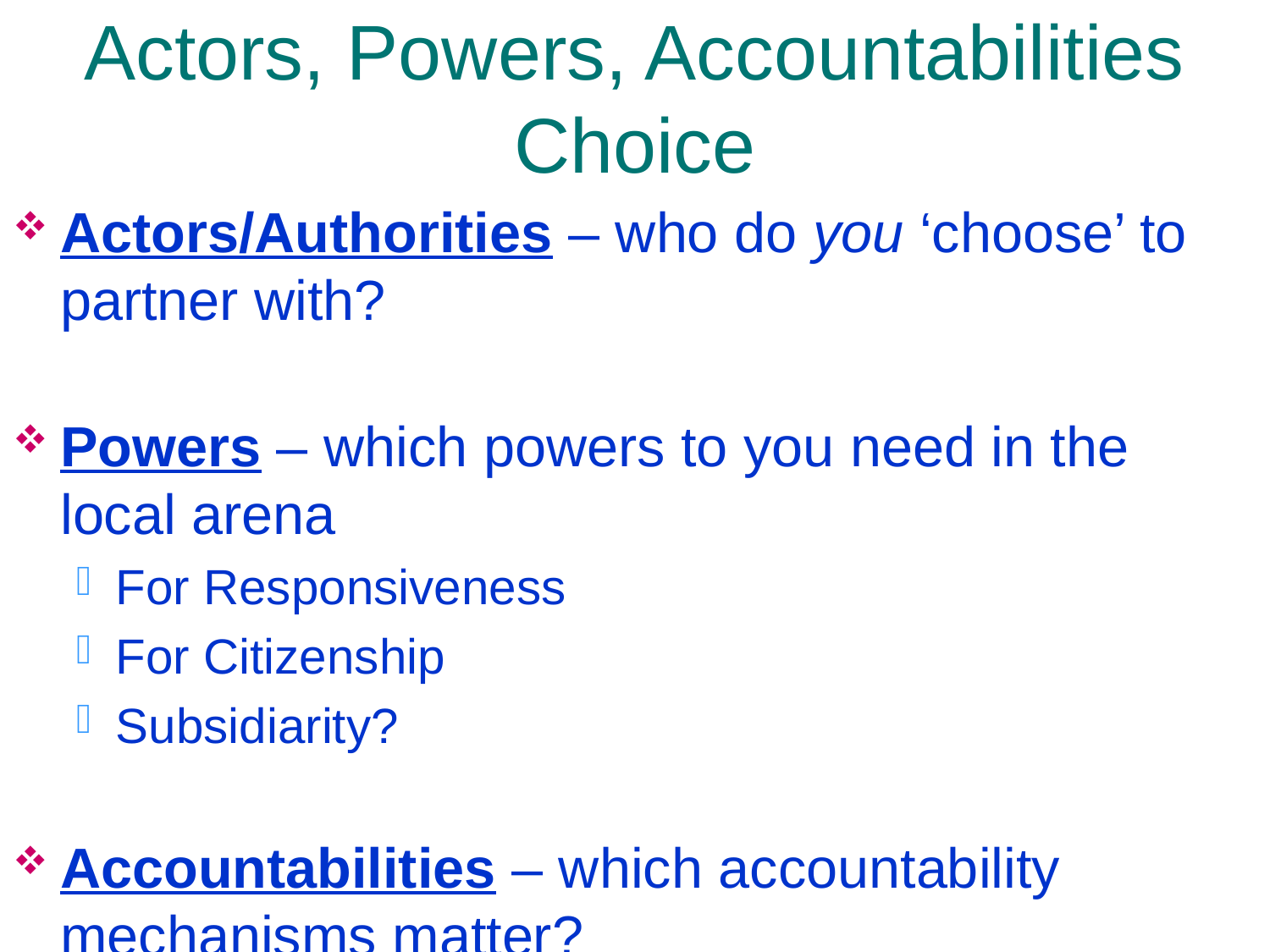

# Actors, Powers, Accountabilities Choice
Actors/Authorities – who do you ‘choose’ to partner with?

Powers – which powers to you need in the local arena
For Responsiveness
For Citizenship
Subsidiarity?

Accountabilities – which accountability mechanisms matter?